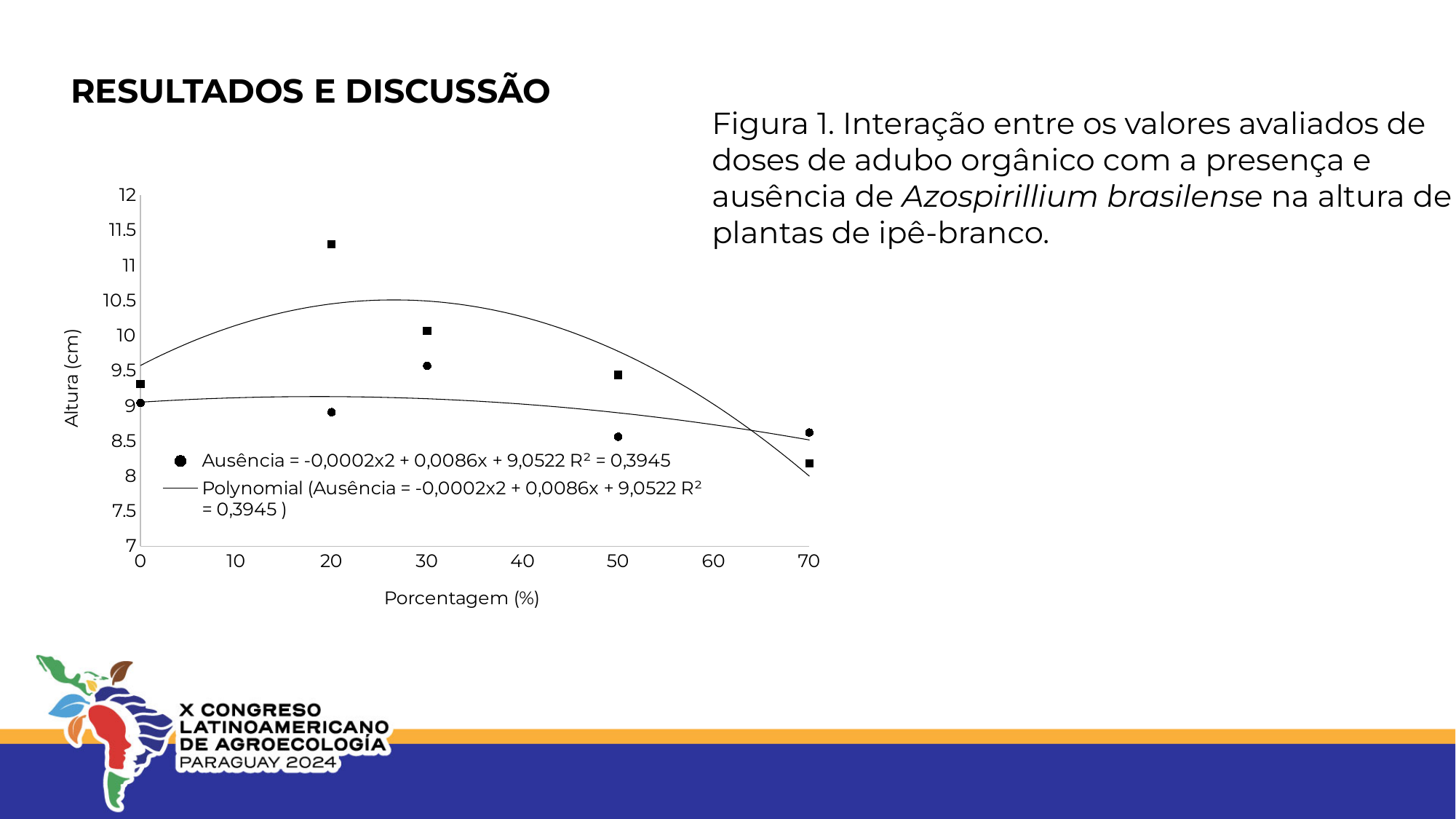

RESULTADOS E DISCUSSÃO
Figura 1. Interação entre os valores avaliados de doses de adubo orgânico com a presença e ausência de Azospirillium brasilense na altura de plantas de ipê-branco.

### Chart

| Category | Ausência = -0,0002x2 + 0,0086x + 9,0522 R² = 0,3945  | Presença = -0,0013x2 + 0,0704x + 9,5759 R² = 0,7866  |
|---|---|---|